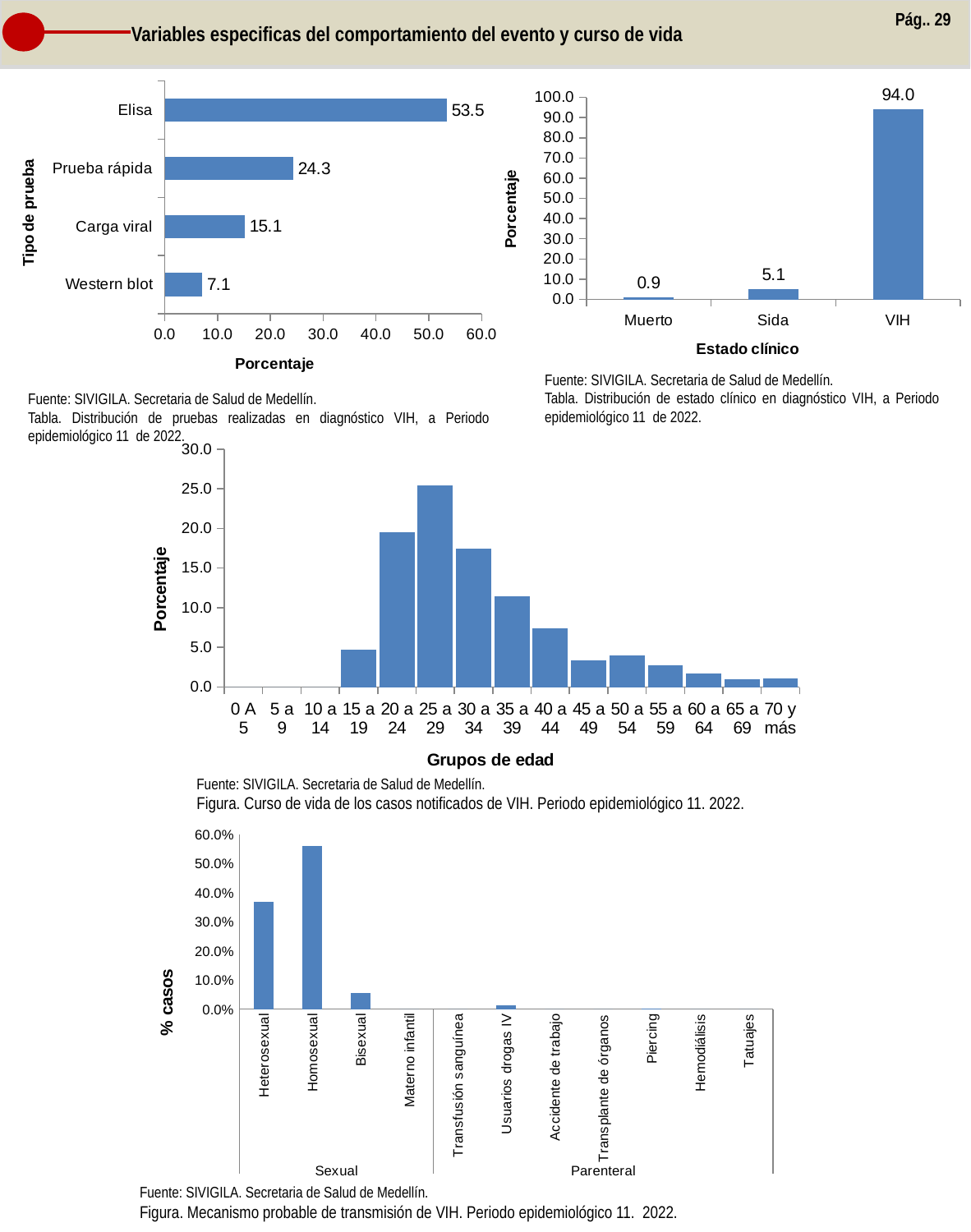

Pág.. 29

Variables especificas del comportamiento del evento y curso de vida

### Chart

| Category |  |
|---|---|
| Western blot | 7.089084065244668 |
| Carga viral | 15.119196988707653 |
| Prueba rápida | 24.341279799247175 |
| Elisa | 53.4504391468005 |

### Chart

| Category |  |
|---|---|
| Muerto | 0.8782936010037641 |
| Sida | 5.081555834378921 |
| VIH | 94.04015056461732 |
Fuente: SIVIGILA. Secretaria de Salud de Medellín.
Tabla. Distribución de estado clínico en diagnóstico VIH, a Periodo epidemiológico 11  de 2022.
Fuente: SIVIGILA. Secretaria de Salud de Medellín.
Tabla. Distribución de pruebas realizadas en diagnóstico VIH, a Periodo epidemiológico 11  de 2022.

### Chart

| Category | % casos |
|---|---|
| 0 A 5 | 0.0 |
| 5 a 9 | 0.0 |
| 10 a 14 | 0.0 |
| 15 a 19 | 4.705144291091593 |
| 20 a 24 | 19.510664993726472 |
| 25 a 29 | 25.47051442910916 |
| 30 a 34 | 17.44040150564617 |
| 35 a 39 | 11.417816813048933 |
| 40 a 44 | 7.402760351317441 |
| 45 a 49 | 3.3877038895859477 |
| 50 a 54 | 4.0150564617314926 |
| 55 a 59 | 2.7603513174404015 |
| 60 a 64 | 1.7565872020075282 |
| 65 a 69 | 1.0037641154328731 |
| 70 y más | 1.1292346298619824 |
Fuente: SIVIGILA. Secretaria de Salud de Medellín.
Figura. Curso de vida de los casos notificados de VIH. Periodo epidemiológico 11. 2022.

### Chart

| Category | % casos |
|---|---|
| Heterosexual | 0.36888331242158096 |
| Homosexual | 0.5614805520702635 |
| Bisexual | 0.05520702634880803 |
| Materno infantil | 0.0 |
| Transfusión sanguínea | 0.0 |
| Usuarios drogas IV | 0.012547051442910916 |
| Accidente de trabajo | 0.0 |
| Transplante de órganos | 0.0 |
| Piercing | 0.0018820577164366374 |
| Hemodiálisis | 0.0 |
| Tatuajes | 0.0 |
Fuente: SIVIGILA. Secretaria de Salud de Medellín.
Figura. Mecanismo probable de transmisión de VIH. Periodo epidemiológico 11.  2022.